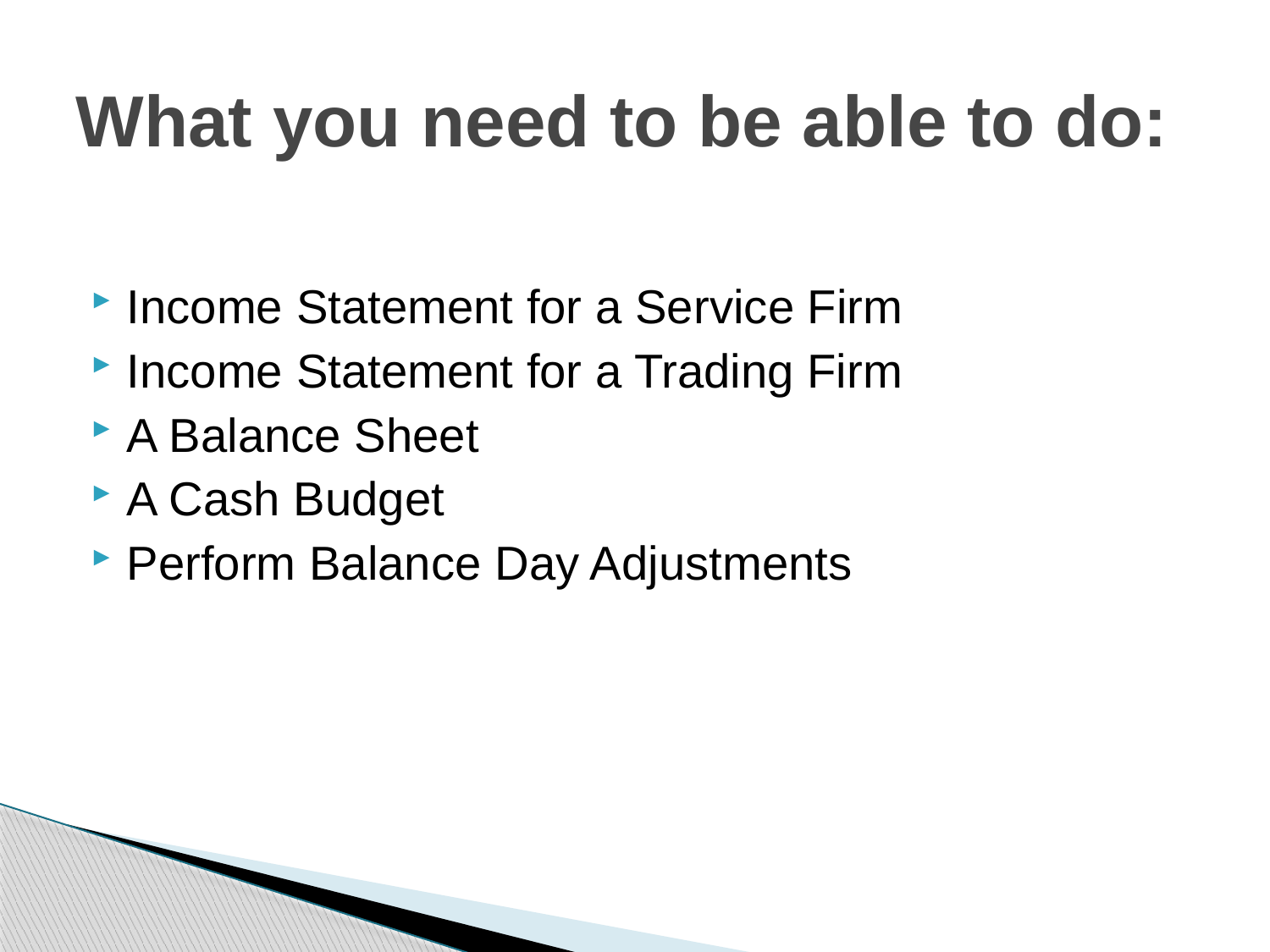

# What you need to be able to do:

Income Statement for a Service Firm
Income Statement for a Trading Firm
A Balance Sheet
A Cash Budget
Perform Balance Day Adjustments